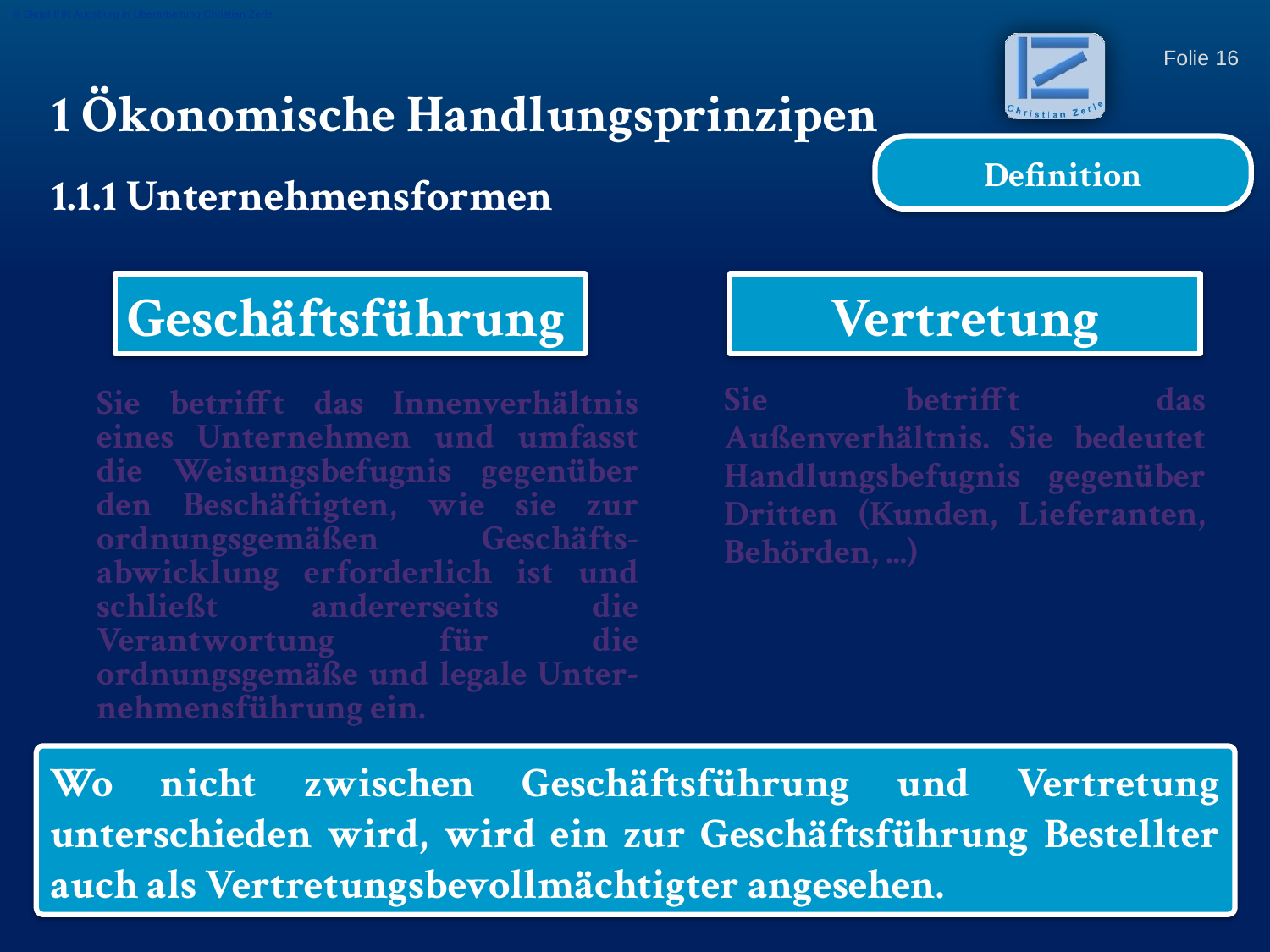

© Skript IHK Augsburg in Überarbeitung Christian Zerle
1 Ökonomische Handlungsprinzipen

1.1.1 Unternehmensformen
Definition

	Sie betrifft das Außenverhältnis. Sie bedeutet Handlungsbefugnis gegenüber Dritten (Kunden, Lieferanten, Behörden, ...)
Geschäftsführung
Vertretung

	Sie betrifft das Innenverhältnis eines Unternehmen und umfasst die Weisungsbefugnis gegenüber den Beschäftigten, wie sie zur ordnungsgemäßen Geschäfts-abwicklung erforderlich ist und schließt andererseits die Verantwortung für die ordnungsgemäße und legale Unter-nehmensführung ein.
Wo nicht zwischen Geschäftsführung und Vertretung unterschieden wird, wird ein zur Geschäftsführung Bestellter auch als Vertretungsbevollmächtigter angesehen.